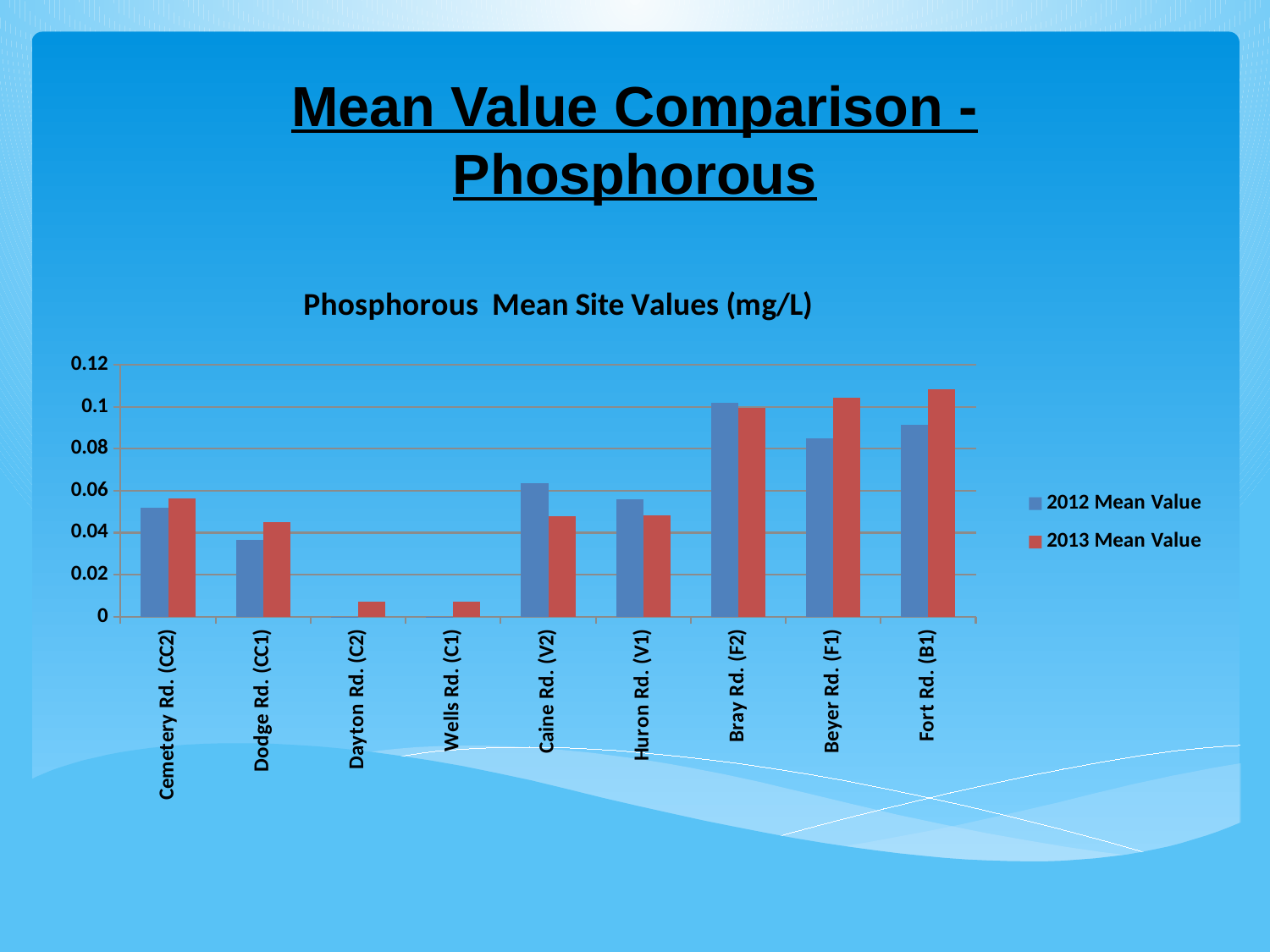

# Mean Value Comparison - Phosphorous

### Chart: Phosphorous  Mean Site Values (mg/L)

| Category |  |  |
|---|---|---|
| Cemetery Rd. (CC2) | 0.0519877166097505 | 0.0562600558805456 |
| Dodge Rd. (CC1) | 0.0367179653291807 | 0.0452159783641648 |
| Dayton Rd. (C2) | 2.34027385350499e-05 | 0.00689373164195558 |
| Wells Rd. (C1) | 3.79236426964342e-05 | 0.00724137781985453 |
| Caine Rd. (V2) | 0.0634658458476328 | 0.0476927900682614 |
| Huron Rd. (V1) | 0.0559313223539702 | 0.0483610830170274 |
| Bray Rd. (F2) | 0.101846379403382 | 0.0996646421370637 |
| Beyer Rd. (F1) | 0.085 | 0.104162450496365 |
| Fort Rd. (B1) | 0.0916384837587854 | 0.108517537482729 |